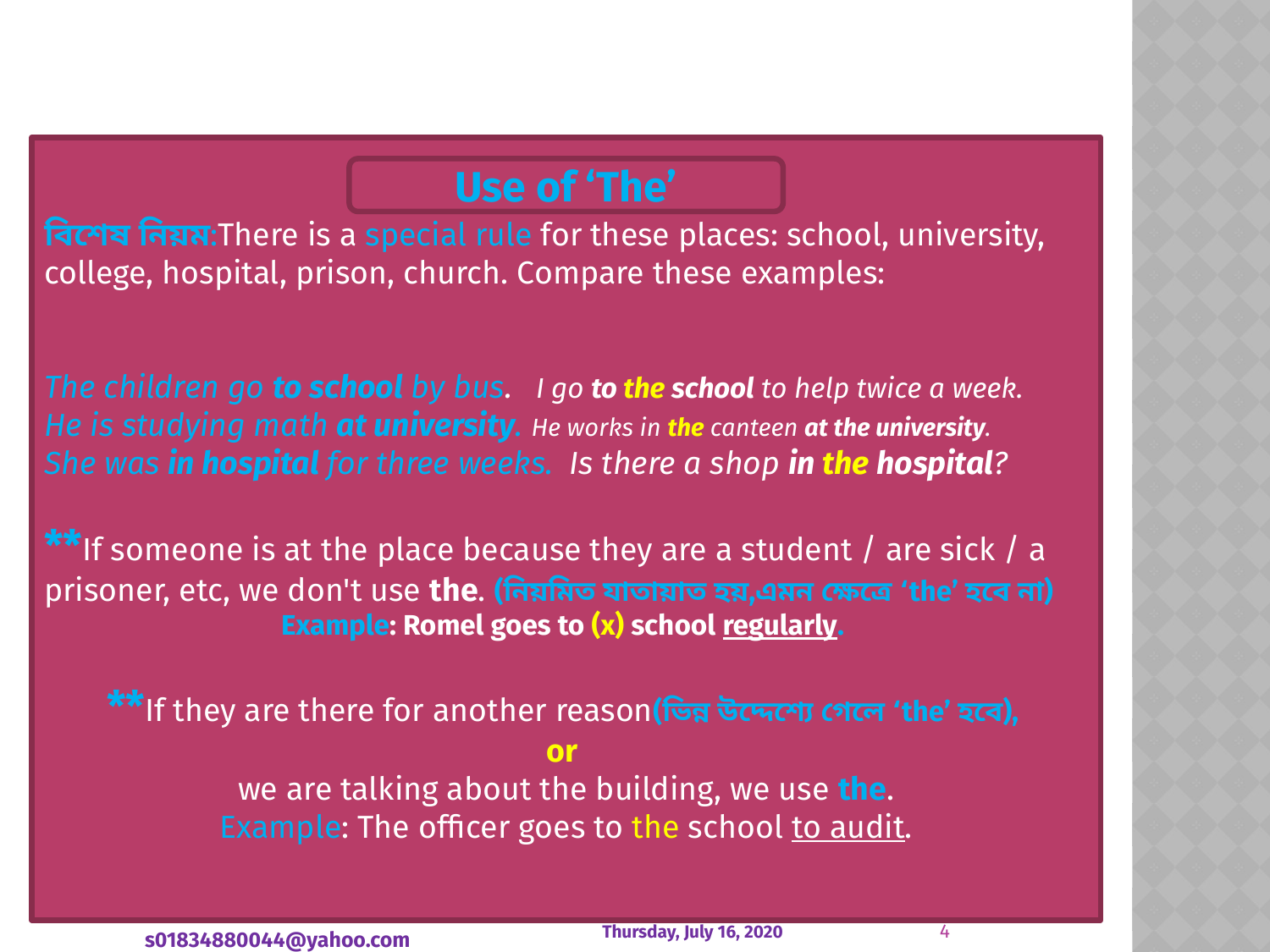

বিশেষ নিয়ম:There is a special rule for these places: school, university, college, hospital, prison, church. Compare these examples:

The children go to school by bus.   I go to the school to help twice a week.
He is studying math at university. He works in the canteen at the university.
She was in hospital for three weeks.  Is there a shop in the hospital?

**If someone is at the place because they are a student / are sick / a prisoner, etc, we don't use the. (নিয়মিত যাতায়াত হয়,এমন ক্ষেত্রে ‘the’ হবে না)
                                   Example: Romel goes to (x) school regularly.

**If they are there for another reason(ভিন্ন উদ্দেশ্যে গেলে ‘the’ হবে),
or
we are talking about the building, we use the.
Example: The officer goes to the school to audit.
Use of ‘The’
4
Thursday, July 16, 2020
s01834880044@yahoo.com